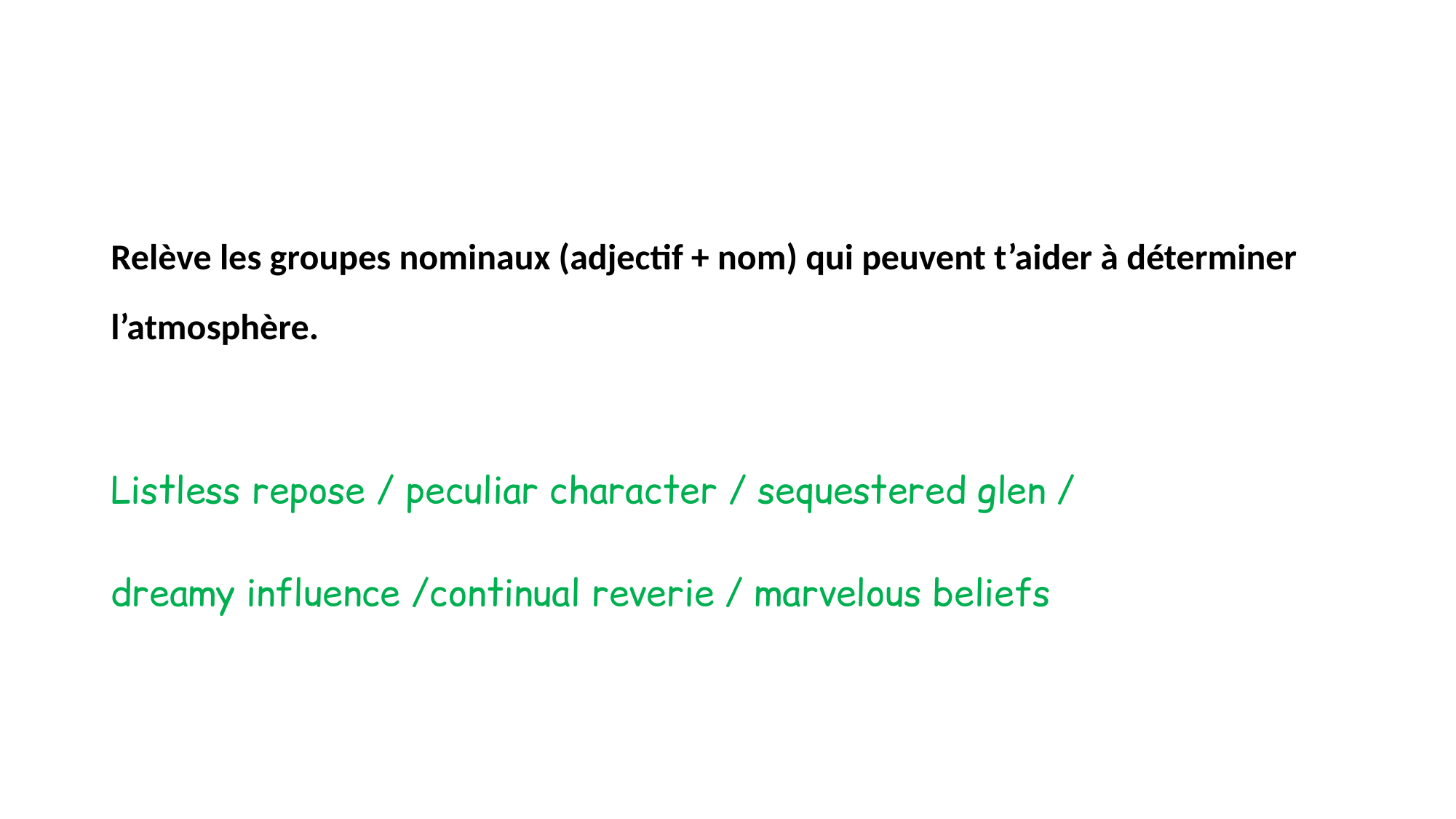

Relève les groupes nominaux (adjectif + nom) qui peuvent t’aider à déterminer l’atmosphère.

Listless repose / peculiar character / sequestered glen /
dreamy influence /continual reverie / marvelous beliefs